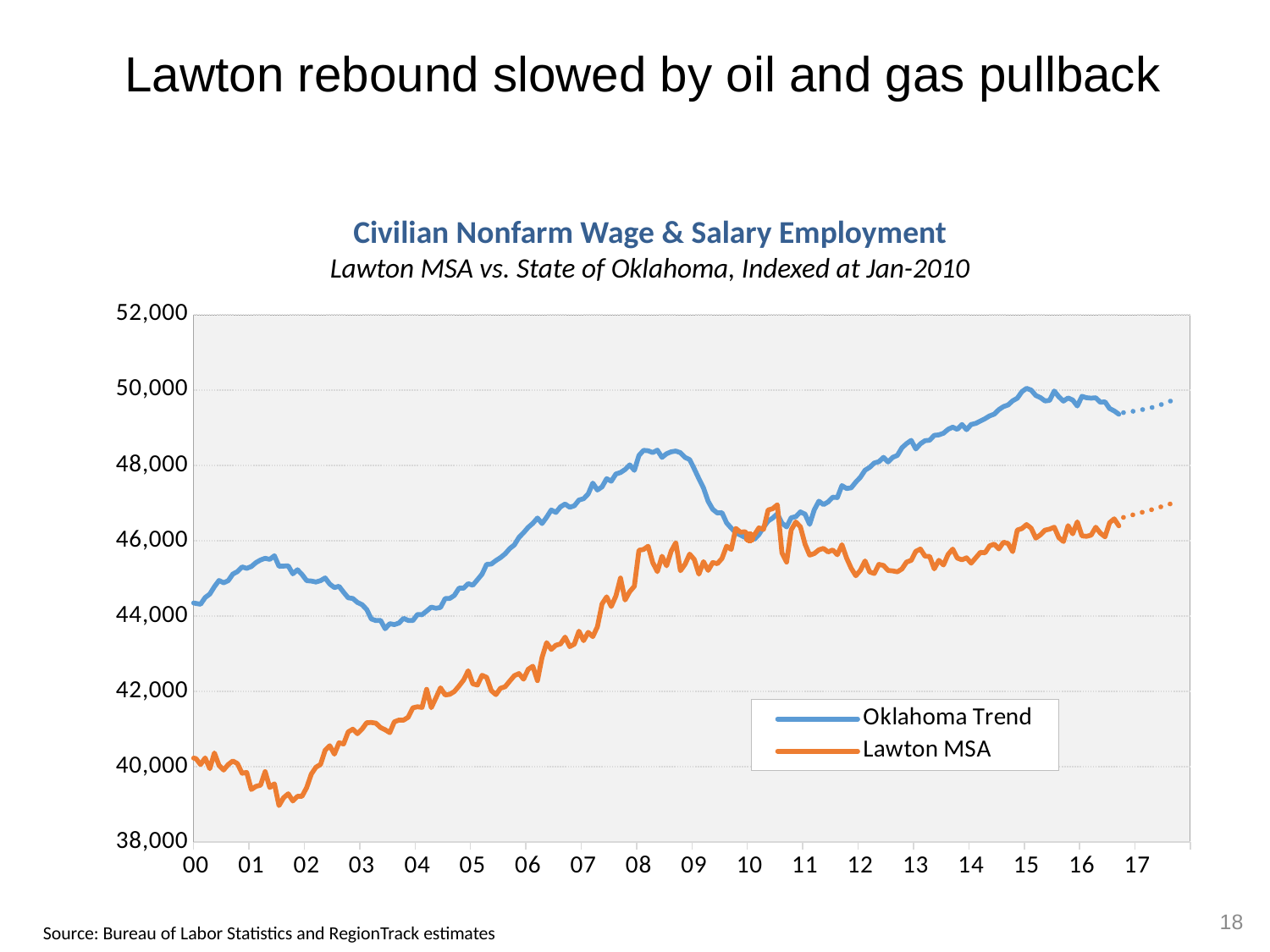

Lawton rebound slowed by oil and gas pullback
Civilian Nonfarm Wage & Salary Employment
Lawton MSA vs. State of Oklahoma, Indexed at Jan-2010

### Chart

| Category | Oklahoma Trend | Lawton MSA |  | Lawton MSA |
|---|---|---|---|---|
| 32874 | 35682.57039685148 | 37534.799400482 | None | None |
| 32905 | 35806.98359373393 | 37252.8905125689 | None | None |
| 32933 | 35848.067203607454 | 37283.0164118667 | None | None |
| 32964 | 35929.74781983305 | 37012.3841337675 | None | None |
| 32994 | 36015.584392199446 | 36963.5544933922 | None | None |
| 33025 | 36187.54233089979 | 37443.2387705363 | None | None |
| 33055 | 36183.101622107286 | 37479.8322577655 | None | None |
| 33086 | 36356.56503601819 | 37385.4293944569 | None | None |
| 33117 | 36422.84329270967 | 37490.9598912687 | None | None |
| 33147 | 36221.582795123475 | 37454.4356868764 | None | None |
| 33178 | 36311.117502184 | 37120.152435892 | None | None |
| 33208 | 36312.49356648383 | 36998.4312079103 | None | None |
| 33239 | 36349.3722838467 | 37724.1435233026 | None | None |
| 33270 | 36453.10150328555 | 37358.3990055845 | None | None |
| 33298 | 36516.194056520246 | 37092.3500877295 | None | None |
| 33329 | 36604.026156692395 | 36986.4574215477 | None | None |
| 33359 | 36640.1778524648 | 37569.5618149424 | None | None |
| 33390 | 36615.479962995625 | 36730.8448011195 | None | None |
| 33420 | 36422.938420447084 | 37392.0937986814 | None | None |
| 33451 | 36538.95566374708 | 37376.9990715538 | None | None |
| 33482 | 36610.023622157765 | 37475.1151913858 | None | None |
| 33512 | 36625.09400300756 | 37691.7794406198 | None | None |
| 33543 | 36688.652109902076 | 37916.8199781552 | None | None |
| 33573 | 36686.42706020666 | 37899.253405059 | None | None |
| 33604 | 36787.91080661638 | 37749.0977391202 | None | None |
| 33635 | 36657.928543329646 | 37872.0427395295 | None | None |
| 33664 | 36649.001509079106 | 38153.2035792118 | None | None |
| 33695 | 36783.65606338575 | 38568.1693411756 | None | None |
| 33725 | 36859.20465454588 | 38520.4391300841 | None | None |
| 33756 | 36713.79238890582 | 38261.2619890172 | None | None |
| 33786 | 36856.82307385673 | 38484.2431602104 | None | None |
| 33817 | 36859.84612530897 | 38671.8403008861 | None | None |
| 33848 | 36971.57736756945 | 38751.4100518024 | None | None |
| 33878 | 37138.93702107118 | 39124.5941676341 | None | None |
| 33909 | 37138.00104381978 | 38938.5998916274 | None | None |
| 33939 | 37164.101683302906 | 39271.7014695465 | None | None |
| 33970 | 37270.647036597635 | 38905.5883588265 | None | None |
| 34001 | 37379.30844692711 | 39039.0265715229 | None | None |
| 34029 | 37406.24133015172 | 39227.7537157846 | None | None |
| 34060 | 37464.63370350661 | 39351.9259546247 | None | None |
| 34090 | 37452.459018295696 | 38470.6768513622 | None | None |
| 34121 | 37569.36013116315 | 38245.3462886351 | None | None |
| 34151 | 37756.284745738434 | 38156.5032592195 | None | None |
| 34182 | 37745.183601301025 | 37922.5319870603 | None | None |
| 34213 | 37754.67529227489 | 38032.4781788397 | None | None |
| 34243 | 37874.5014168476 | 37733.8539041582 | None | None |
| 34274 | 37918.735556985295 | 37785.5705715109 | None | None |
| 34304 | 38060.64015157721 | 38145.8865828029 | None | None |
| 34335 | 38134.09253760387 | 38256.7877257608 | None | None |
| 34366 | 38116.7309943673 | 38618.2368964825 | None | None |
| 34394 | 38206.508737846816 | 38946.4661676136 | None | None |
| 34425 | 38386.78431351571 | 38512.3934282695 | None | None |
| 34455 | 38406.694532203874 | 38327.783141837 | None | None |
| 34486 | 38563.756313659804 | 38337.6637921177 | None | None |
| 34516 | 38767.2762045225 | 38602.2472419684 | None | None |
| 34547 | 38781.28682468015 | 38709.6076565235 | None | None |
| 34578 | 38944.41443822152 | 38218.6708690771 | None | None |
| 34608 | 38850.91411906142 | 38247.9372959667 | None | None |
| 34639 | 39011.42236472792 | 37934.7339830865 | None | None |
| 34669 | 39167.82089803539 | 37600.8632141937 | None | None |
| 34700 | 39249.71336011508 | 37390.844523222 | None | None |
| 34731 | 39366.67561444301 | 37398.1997288343 | None | None |
| 34759 | 39402.53630163057 | 37440.3255285008 | None | None |
| 34790 | 39465.97481965435 | 37459.4316371009 | None | None |
| 34820 | 39516.56572570778 | 37966.1592237853 | None | None |
| 34851 | 39633.934177971045 | 38013.6858342518 | None | None |
| 34881 | 39621.08958081035 | 38369.1693194332 | None | None |
| 34912 | 39748.667606861934 | 38621.4256331517 | None | None |
| 34943 | 39885.37687134187 | 38226.4797103101 | None | None |
| 34973 | 40022.41048927218 | 38533.4525758319 | None | None |
| 35004 | 40164.84904353561 | 38141.4112067574 | None | None |
| 35034 | 40249.44719066811 | 38378.1716087141 | None | None |
| 35065 | 40302.78075811607 | 38346.0449630242 | None | None |
| 35096 | 40341.84172727615 | 38679.8937820687 | None | None |
| 35125 | 40554.518899837945 | 38643.7309118006 | None | None |
| 35156 | 40570.86579079579 | 38743.2444656792 | None | None |
| 35186 | 40784.99825930474 | 39443.9173510911 | None | None |
| 35217 | 40816.95758448574 | 38949.1077193832 | None | None |
| 35247 | 40792.49054658255 | 38841.1841114163 | None | None |
| 35278 | 41068.764863230565 | 38613.7389145322 | None | None |
| 35309 | 41040.97285722895 | 38551.1054461346 | None | None |
| 35339 | 41116.27702714099 | 38448.1338497947 | None | None |
| 35370 | 41193.56413953412 | 38551.132037409 | None | None |
| 35400 | 41269.15480092304 | 38257.571999812 | None | None |
| 35431 | 41387.60231255355 | 38557.6964924471 | None | None |
| 35462 | 41488.92898927996 | 38587.767730418 | None | None |
| 35490 | 41611.014585140176 | 38725.3723667313 | None | None |
| 35521 | 41532.769270572535 | 38481.588400823 | None | None |
| 35551 | 41690.55973989523 | 38504.2958051965 | None | None |
| 35582 | 41905.67878731575 | 38699.3837092802 | None | None |
| 35612 | 42013.34569595765 | 38820.446937921 | None | None |
| 35643 | 42079.25899657524 | 38770.139410889 | None | None |
| 35674 | 42221.8330812751 | 38790.7493205072 | None | None |
| 35704 | 42580.21204890055 | 39143.6846471485 | None | None |
| 35735 | 42621.78569569233 | 39625.7629474862 | None | None |
| 35765 | 42720.69922919046 | 39273.914397583 | None | None |
| 35796 | 42982.27858077988 | 39572.8803438954 | None | None |
| 35827 | 43039.27666509384 | 39271.537814844 | None | None |
| 35855 | 43098.502060343955 | 39498.6414035053 | None | None |
| 35886 | 43286.65771139677 | 38936.8368561302 | None | None |
| 35916 | 43384.59764345476 | 38700.0154345072 | None | None |
| 35947 | 43396.75393322322 | 39152.569423037 | None | None |
| 35977 | 43437.56382919518 | 38677.5602089281 | None | None |
| 36008 | 43460.4307812092 | 38684.9004480336 | None | None |
| 36039 | 43513.50790129427 | 38843.9993056085 | None | None |
| 36069 | 43682.54533133535 | 39167.4835720391 | None | None |
| 36100 | 43720.55038140712 | 39237.715432672 | None | None |
| 36130 | 43868.40780905185 | 39362.5749425656 | None | None |
| 36161 | 43885.74517835939 | 39380.2426606647 | None | None |
| 36192 | 43931.67185855405 | 39453.499899988 | None | None |
| 36220 | 43882.23992248684 | 39600.5921550267 | None | None |
| 36251 | 43868.27885555068 | 39341.4066718236 | None | None |
| 36281 | 43831.31435489488 | 39768.077176603 | None | None |
| 36312 | 43885.73296054053 | 39428.5896336775 | None | None |
| 36342 | 44080.7574977528 | 40044.9686793907 | None | None |
| 36373 | 44049.202664471144 | 40281.1061489847 | None | None |
| 36404 | 44150.370217056305 | 40101.952653714 | None | None |
| 36434 | 44186.60252377998 | 40187.8130222821 | None | None |
| 36465 | 44223.59048972822 | 39874.1410715426 | None | None |
| 36495 | 44360.50402244752 | 40244.4174246751 | None | None |
| 36526 | 44336.38074370037 | 40217.4102883385 | None | None |
| 36557 | 44314.84003159644 | 40059.5335907237 | None | None |
| 36586 | 44492.41219911499 | 40235.0350129362 | None | None |
| 36617 | 44585.489832777814 | 39949.4279749222 | None | None |
| 36647 | 44781.673667325376 | 40367.108730522 | None | None |
| 36678 | 44946.04208628734 | 40037.6586009653 | None | None |
| 36708 | 44885.30367500087 | 39915.4814987975 | None | None |
| 36739 | 44941.81226099748 | 40061.3600905542 | None | None |
| 36770 | 45117.8207982805 | 40153.2016991626 | None | None |
| 36800 | 45182.837002160835 | 40085.0168988257 | None | None |
| 36831 | 45306.709347546435 | 39828.244382176 | None | None |
| 36861 | 45268.32799662216 | 39849.4807268431 | None | None |
| 36892 | 45316.90920126584 | 39398.0780297305 | None | None |
| 36923 | 45421.273483784025 | 39479.6175129705 | None | None |
| 36951 | 45490.83620957527 | 39513.0555101203 | None | None |
| 36982 | 45534.607703134905 | 39871.1691008305 | None | None |
| 37012 | 45507.30923673596 | 39449.1824597542 | None | None |
| 37043 | 45602.24357333755 | 39548.7949475939 | None | None |
| 37073 | 45323.467340423245 | 38970.4326278325 | None | None |
| 37104 | 45329.28039308492 | 39178.0656220853 | None | None |
| 37135 | 45334.18329882248 | 39283.7402930424 | None | None |
| 37165 | 45123.782970571454 | 39092.7012016503 | None | None |
| 37196 | 45231.119695978916 | 39214.3067265427 | None | None |
| 37226 | 45104.73523040937 | 39218.0516838747 | None | None |
| 37257 | 44942.186944865774 | 39448.9206700405 | None | None |
| 37288 | 44931.936666004054 | 39805.4021239133 | None | None |
| 37316 | 44906.10594272112 | 39988.4261342908 | None | None |
| 37347 | 44942.08763715888 | 40062.3542567811 | None | None |
| 37377 | 45013.65557509768 | 40439.257675841 | None | None |
| 37408 | 44851.637149421775 | 40558.9580347715 | None | None |
| 37438 | 44759.69880478315 | 40335.7455738328 | None | None |
| 37469 | 44791.98725764247 | 40638.0291553155 | None | None |
| 37500 | 44633.78714604029 | 40605.7495848934 | None | None |
| 37530 | 44486.27871234523 | 40924.7004791229 | None | None |
| 37561 | 44467.5792481367 | 40998.7323028018 | None | None |
| 37591 | 44363.132311562615 | 40879.3310191644 | None | None |
| 37622 | 44304.618617257605 | 41001.7360688955 | None | None |
| 37653 | 44175.62361429146 | 41169.2940729598 | None | None |
| 37681 | 43925.34729037084 | 41176.6372884863 | None | None |
| 37712 | 43881.66390149235 | 41157.3058329257 | None | None |
| 37742 | 43886.47367637914 | 41041.9546649115 | None | None |
| 37773 | 43664.5656120011 | 40982.2930588627 | None | None |
| 37803 | 43798.433467842624 | 40905.8045345825 | None | None |
| 37834 | 43773.30861895959 | 41193.8219524052 | None | None |
| 37865 | 43815.6503098176 | 41240.6138487099 | None | None |
| 37895 | 43941.307310001386 | 41239.2581098024 | None | None |
| 37926 | 43885.43342069444 | 41315.9127268872 | None | None |
| 37956 | 43880.91312243432 | 41565.3521733212 | None | None |
| 37987 | 44042.506491100394 | 41592.3303865377 | None | None |
| 38018 | 44035.98485213489 | 41576.0797874791 | None | None |
| 38047 | 44134.34108626528 | 42055.526034462 | None | None |
| 38078 | 44238.25301618889 | 41568.913598816 | None | None |
| 38108 | 44207.50298265129 | 41827.4208786914 | None | None |
| 38139 | 44229.847983495805 | 42095.48678252 | None | None |
| 38169 | 44464.67160933143 | 41907.0505176069 | None | None |
| 38200 | 44468.53783325128 | 41922.4999238545 | None | None |
| 38231 | 44548.65676151104 | 41998.5225103641 | None | None |
| 38261 | 44742.083899020654 | 42144.2028403093 | None | None |
| 38292 | 44742.578615180355 | 42302.0542019153 | None | None |
| 38322 | 44862.60785029239 | 42549.6286886361 | None | None |
| 38353 | 44820.703935172365 | 42202.2611927945 | None | None |
| 38384 | 44967.30596813734 | 42170.1335317066 | None | None |
| 38412 | 45115.11745882343 | 42428.6239312757 | None | None |
| 38443 | 45374.79945486713 | 42373.4364375783 | None | None |
| 38473 | 45382.534232076934 | 42021.5248556412 | None | None |
| 38504 | 45475.65950825888 | 41915.3511752413 | None | None |
| 38534 | 45554.43959583888 | 42084.6635830436 | None | None |
| 38565 | 45655.09062940576 | 42126.1051503301 | None | None |
| 38596 | 45793.45027443938 | 42275.1169745331 | None | None |
| 38626 | 45891.04534927415 | 42418.1222750664 | None | None |
| 38657 | 46089.078393509124 | 42475.492478565 | None | None |
| 38687 | 46215.103268021274 | 42324.5648651135 | None | None |
| 38718 | 46357.04098692077 | 42587.0784602339 | None | None |
| 38749 | 46461.93064067286 | 42669.3198527303 | None | None |
| 38777 | 46604.826760426266 | 42285.981313895 | None | None |
| 38808 | 46459.148684058564 | 42903.0867683767 | None | None |
| 38838 | 46626.47759964814 | 43294.8182529526 | None | None |
| 38869 | 46818.46170870276 | 43115.9236130638 | None | None |
| 38899 | 46752.71470154905 | 43227.1984314576 | None | None |
| 38930 | 46901.57375284479 | 43260.9263806123 | None | None |
| 38961 | 46976.41890547375 | 43441.7333504173 | None | None |
| 38991 | 46891.440247454906 | 43190.020882884 | None | None |
| 39022 | 46929.16495438221 | 43255.6962029593 | None | None |
| 39052 | 47081.89457745397 | 43599.981742836 | None | None |
| 39083 | 47117.34274892438 | 43347.2941680012 | None | None |
| 39114 | 47244.333321855265 | 43569.8446409151 | None | None |
| 39142 | 47531.60353335016 | 43455.2028810017 | None | None |
| 39173 | 47348.91960953438 | 43716.9759611707 | None | None |
| 39203 | 47432.43356456097 | 44322.2056410341 | None | None |
| 39234 | 47649.0728300556 | 44511.2690553524 | None | None |
| 39264 | 47580.99932136775 | 44253.8733520055 | None | None |
| 39295 | 47772.51592263926 | 44534.2238198691 | None | None |
| 39326 | 47811.08157966832 | 45011.553373028 | None | None |
| 39356 | 47892.45430104922 | 44427.4424485419 | None | None |
| 39387 | 48015.26083498247 | 44651.0257710827 | None | None |
| 39417 | 47869.69018473912 | 44794.3842607815 | None | None |
| 39448 | 48265.22786296696 | 45746.8747614544 | None | None |
| 39479 | 48400.040148406515 | 45769.6611446529 | None | None |
| 39508 | 48389.83095076085 | 45856.6093552327 | None | None |
| 39539 | 48342.14614800342 | 45421.0213071381 | None | None |
| 39569 | 48405.958301022154 | 45181.5935772212 | None | None |
| 39600 | 48214.53756134443 | 45590.7413361182 | None | None |
| 39630 | 48311.53053401098 | 45336.4122704376 | None | None |
| 39661 | 48362.30125225589 | 45724.4110661965 | None | None |
| 39692 | 48382.20673218261 | 45947.8462899444 | None | None |
| 39722 | 48338.43822103453 | 45204.8491862527 | None | None |
| 39753 | 48213.77851892261 | 45377.6212484486 | None | None |
| 39783 | 48155.70297710362 | 45646.6305488579 | None | None |
| 39814 | 47906.6900805443 | 45503.0145211293 | None | None |
| 39845 | 47647.985603297646 | 45115.1433288161 | None | None |
| 39873 | 47401.85345337115 | 45446.5746200571 | None | None |
| 39904 | 47048.37901214039 | 45213.7667833859 | None | None |
| 39934 | 46834.96984750173 | 45422.5707766422 | None | None |
| 39965 | 46738.59363611077 | 45393.3945116609 | None | None |
| 39995 | 46748.072219229165 | 45530.295667007 | None | None |
| 40026 | 46475.709843437246 | 45857.3272736083 | None | None |
| 40057 | 46338.76071153744 | 45772.1140372186 | None | None |
| 40087 | 46210.85423592186 | 46328.8817520727 | None | None |
| 40118 | 46152.21710143618 | 46228.6211273095 | None | None |
| 40148 | 46089.37142562459 | 46241.3585641601 | None | None |
| 40179 | 46091.1337854789 | 46091.1337854789 | None | None |
| 40210 | 46038.571119460285 | 46153.4963942069 | None | None |
| 40238 | 46167.210477778 | 46342.5899166959 | None | None |
| 40269 | 46354.878626207836 | 46301.4583146499 | None | None |
| 40299 | 46523.50235391368 | 46816.3456091932 | None | None |
| 40330 | 46605.168829882954 | 46853.9584284913 | None | None |
| 40360 | 46715.50292442985 | 46955.6079738873 | None | None |
| 40391 | 46471.95920928016 | 45680.3823335774 | None | None |
| 40422 | 46368.772645724595 | 45435.9155507233 | None | None |
| 40452 | 46612.75564089032 | 46288.3772113374 | None | None |
| 40483 | 46639.9242974448 | 46498.9789407962 | None | None |
| 40513 | 46767.508760720586 | 46370.639473655 | None | None |
| 40544 | 46706.26292849632 | 45910.4134922597 | None | None |
| 40575 | 46435.77323411031 | 45620.3599336675 | None | None |
| 40603 | 46820.81636083921 | 45661.1495592476 | None | None |
| 40634 | 47050.96804685216 | 45760.3419809224 | None | None |
| 40664 | 46961.1466266186 | 45797.6022226905 | None | None |
| 40695 | 47031.5084398089 | 45703.0981086698 | None | None |
| 40725 | 47157.66000254083 | 45756.7570260935 | None | None |
| 40756 | 47148.26946508688 | 45631.4030784332 | None | None |
| 40787 | 47465.077839230165 | 45896.3951225474 | None | None |
| 40817 | 47387.82011830573 | 45544.5600072646 | None | None |
| 40848 | 47407.59691900374 | 45270.6553179917 | None | None |
| 40878 | 47558.29411367902 | 45072.422156034 | None | None |
| 40909 | 47687.09018056477 | 45216.677470926 | None | None |
| 40940 | 47874.064348904845 | 45466.568493361 | None | None |
| 40969 | 47949.37544536991 | 45176.2418854398 | None | None |
| 41000 | 48064.51420725601 | 45130.400534411 | None | None |
| 41030 | 48099.57297774779 | 45372.7907033607 | None | None |
| 41061 | 48215.064606142194 | 45345.4421676448 | None | None |
| 41091 | 48093.076609439995 | 45212.6842730668 | None | None |
| 41122 | 48215.20278592191 | 45200.3766886901 | None | None |
| 41153 | 48267.010303538234 | 45176.7817850044 | None | None |
| 41183 | 48469.12957127019 | 45252.2733456654 | None | None |
| 41214 | 48580.047845891415 | 45435.9816271148 | None | None |
| 41244 | 48665.72144503292 | 45481.5159461468 | None | None |
| 41275 | 48438.2914853588 | 45718.6937116882 | None | None |
| 41306 | 48574.70056733464 | 45781.6661830589 | None | None |
| 41334 | 48658.301142073855 | 45591.2740914514 | None | None |
| 41365 | 48669.515358662575 | 45585.3574554726 | None | None |
| 41395 | 48799.693171613886 | 45255.5121700101 | None | None |
| 41426 | 48811.3117469295 | 45482.7070715695 | None | None |
| 41456 | 48856.112415292904 | 45358.105855669 | None | None |
| 41487 | 48959.43089181459 | 45638.7143026174 | None | None |
| 41518 | 49015.63094527188 | 45779.8135090886 | None | None |
| 41548 | 48957.382158024855 | 45540.0146753249 | None | None |
| 41579 | 49087.65592877704 | 45495.1349831391 | None | None |
| 41609 | 48949.95878988375 | 45549.0997311385 | None | None |
| 41640 | 49087.58739463508 | 45406.6683162575 | None | None |
| 41671 | 49116.91186410291 | 45549.9889463138 | None | None |
| 41699 | 49179.37667540915 | 45693.2195169008 | None | None |
| 41730 | 49241.09621994711 | 45681.028501941 | None | None |
| 41760 | 49316.08361825399 | 45867.4643701718 | None | None |
| 41791 | 49361.64124634235 | 45912.5459362056 | None | None |
| 41821 | 49481.160885925194 | 45784.8913054531 | None | None |
| 41852 | 49562.57507553273 | 45961.961710889 | None | None |
| 41883 | 49605.985764387246 | 45927.5488535953 | None | None |
| 41913 | 49715.97668821914 | 45712.2594888708 | None | None |
| 41944 | 49785.25920139563 | 46284.6712539421 | None | None |
| 41974 | 49959.551071920825 | 46325.374110042 | None | None |
| 42005 | 50046.571937684756 | 46430.2849102105 | None | None |
| 42036 | 50000.259834646895 | 46335.3724384691 | None | None |
| 42064 | 49857.47553454573 | 46070.9333885553 | None | None |
| 42095 | 49801.487329936004 | 46159.1808476972 | None | None |
| 42125 | 49712.1191626944 | 46282.2418918036 | None | None |
| 42156 | 49726.626891905216 | 46309.3408037601 | None | None |
| 42186 | 49976.26338429535 | 46360.8848080794 | None | None |
| 42217 | 49823.13569164972 | 46083.1554745333 | None | None |
| 42248 | 49708.36803568934 | 45981.2631813823 | None | None |
| 42278 | 49791.62699519329 | 46403.2439347068 | None | None |
| 42309 | 49736.249811878544 | 46184.0068096208 | None | None |
| 42339 | 49578.36881928832 | 46501.6613029287 | None | None |
| 42370 | 49834.72452237882 | 46130.2828671135 | None | None |
| 42401 | 49797.79902603691 | 46118.3335730446 | None | None |
| 42430 | 49786.16839407381 | 46150.0956734292 | None | None |
| 42461 | 49795.997043262716 | 46359.719077428 | None | None |
| 42491 | 49676.164112526865 | 46203.2656353706 | None | None |
| 42522 | 49689.13110791173 | 46105.6997763554 | None | None |
| 42552 | 49511.4478076748 | 46480.909389913 | None | None |
| 42583 | 49447.47741836424 | 46583.6866715243 | None | None |
| 42614 | 49359.90766720905 | 46395.5443913247 | None | None |
| 42644 | None | None | 49401.784894006865 | 46622.13 |
| 42736 | None | None | 49453.8752266423 | 46721.64 |
| 42826 | None | None | 49530.62264509831 | 46822.05 |
| 42917 | None | None | 49648.77366892129 | 46935.28 |
| 43009 | None | None | 49797.55201726231 | 47052.39 |
18
Source: Bureau of Labor Statistics and RegionTrack estimates